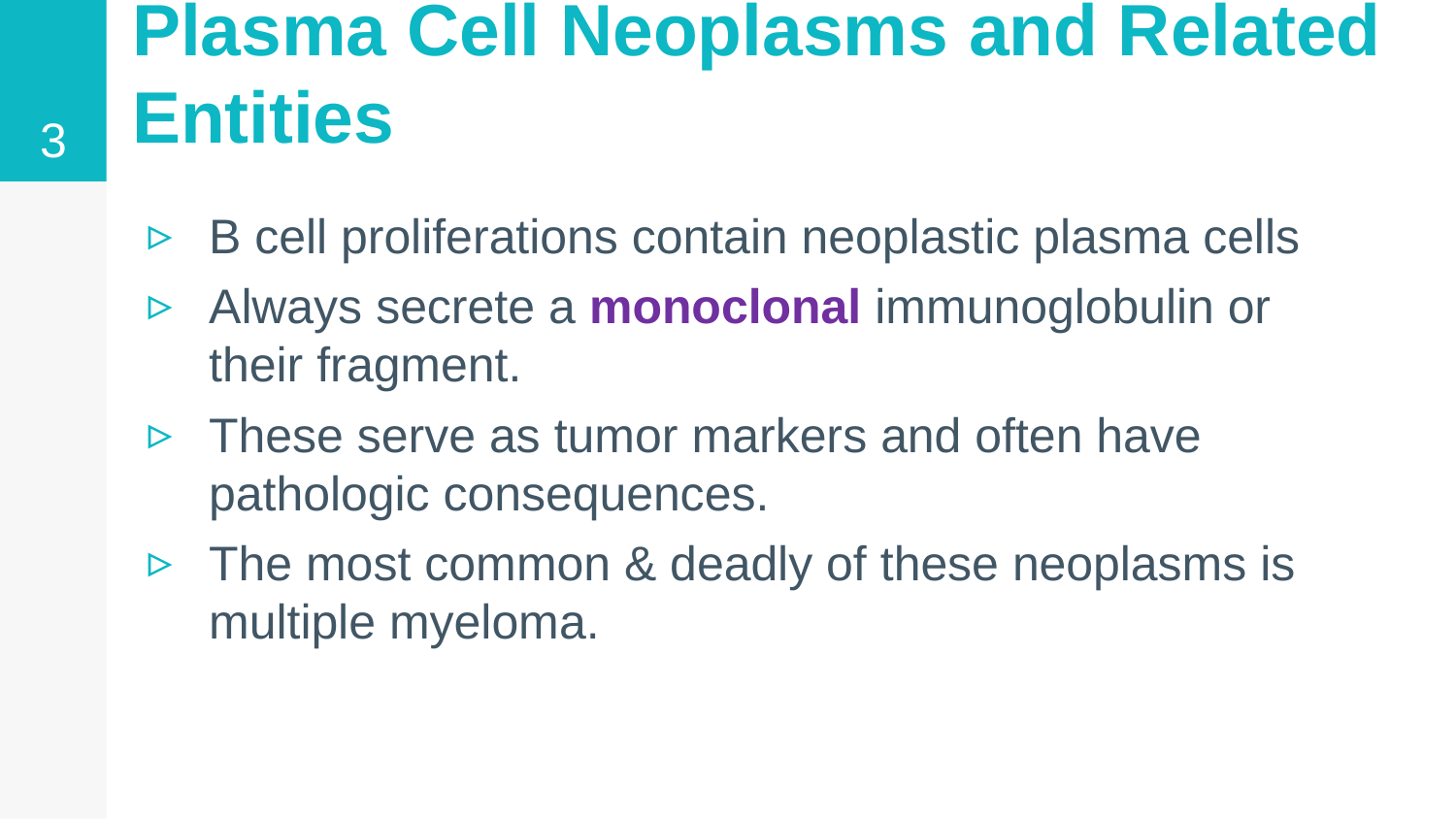

3

# Plasma Cell Neoplasms and Related Entities

B cell proliferations contain neoplastic plasma cells
Always secrete a monoclonal immunoglobulin or their fragment.
These serve as tumor markers and often have pathologic consequences.
The most common & deadly of these neoplasms is multiple myeloma.